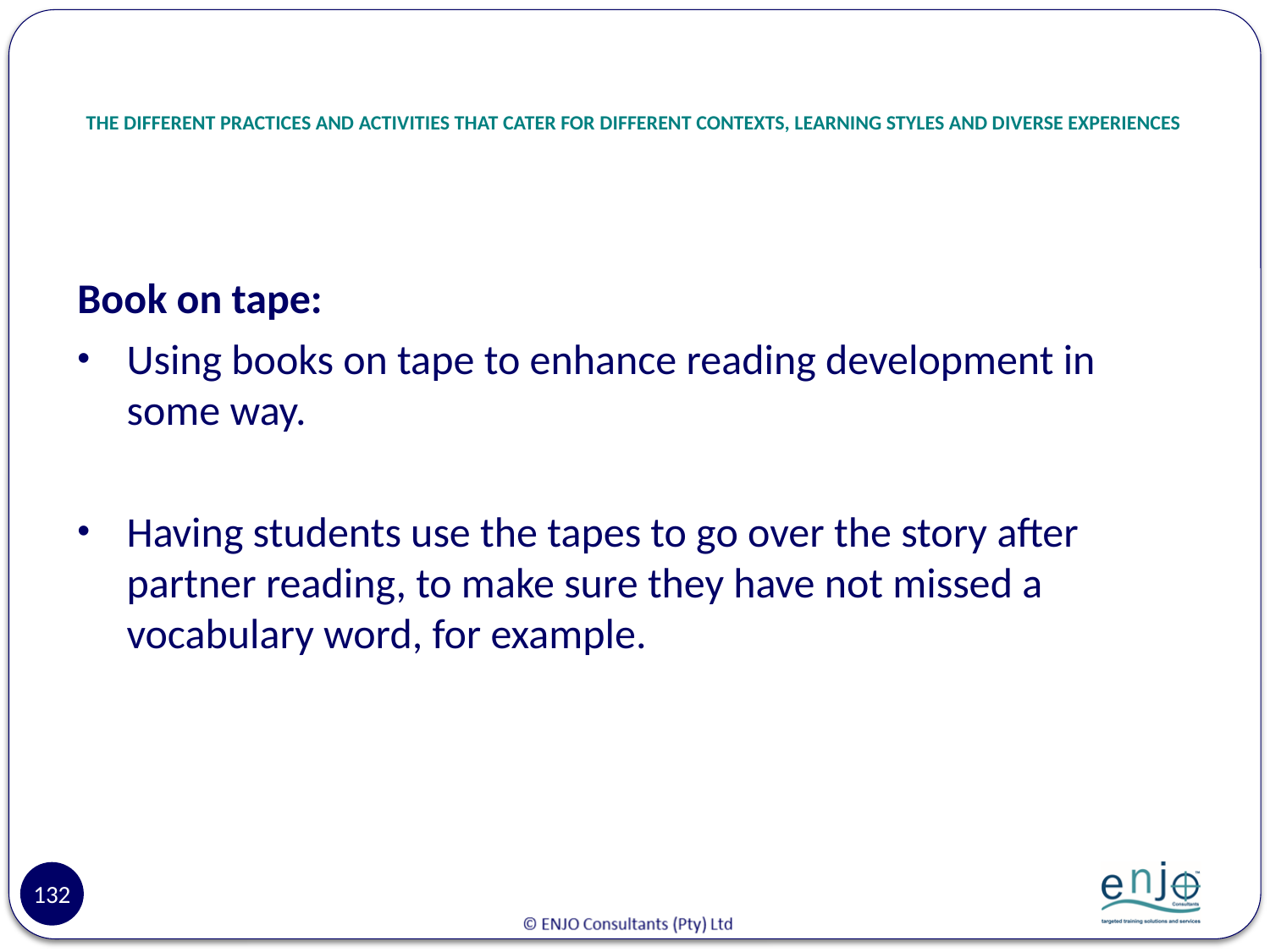

# THE DIFFERENT PRACTICES AND ACTIVITIES THAT CATER FOR DIFFERENT CONTEXTS, LEARNING STYLES AND DIVERSE EXPERIENCES
Book on tape:
Using books on tape to enhance reading development in some way.

Having students use the tapes to go over the story after partner reading, to make sure they have not missed a vocabulary word, for example.

132